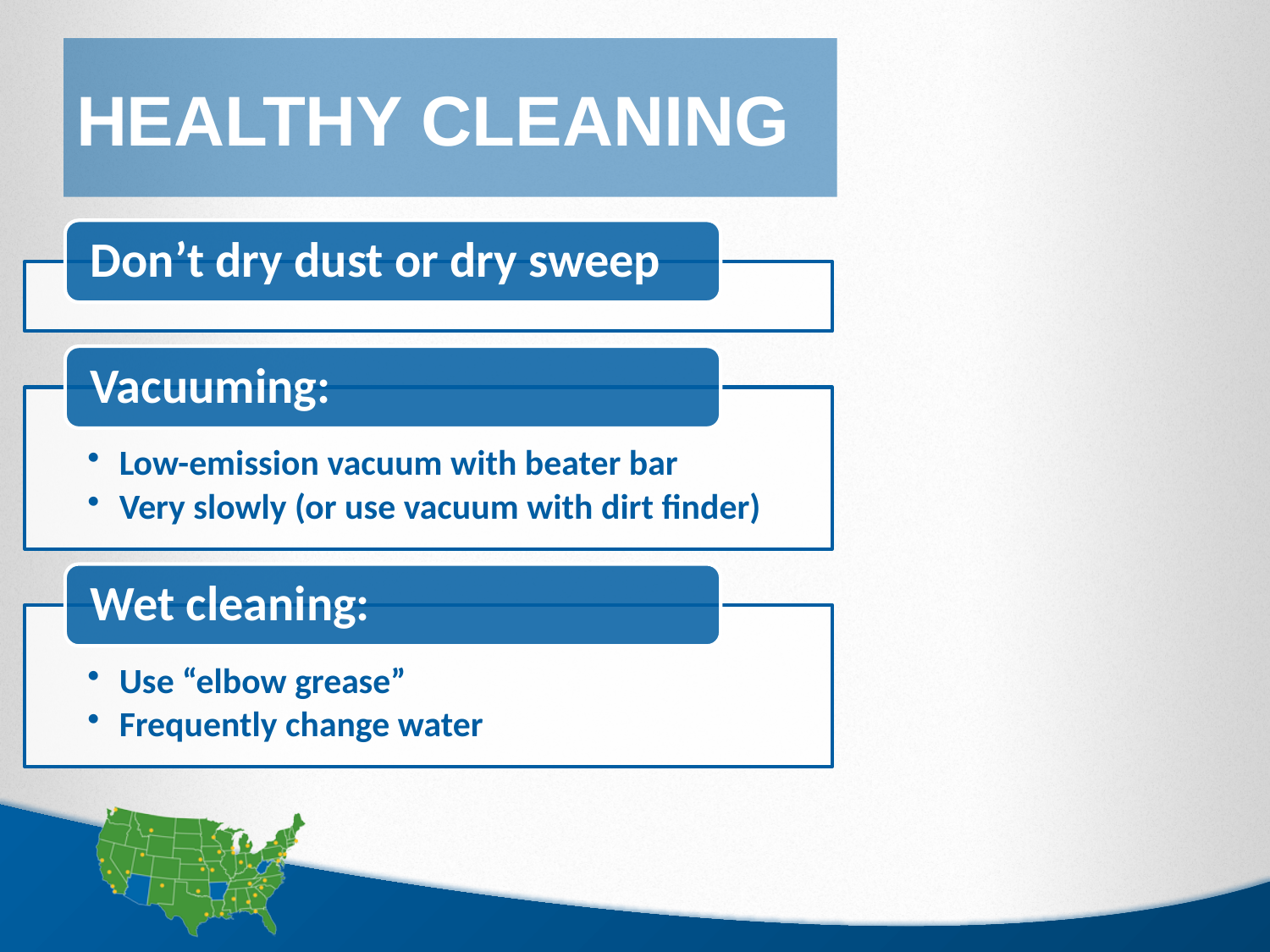

# Healthy Cleaning
Don’t dry dust or dry sweep
Low-emission vacuum with beater bar
Very slowly (or use vacuum with dirt finder)
Vacuuming:
Use “elbow grease”
Frequently change water
Wet cleaning: